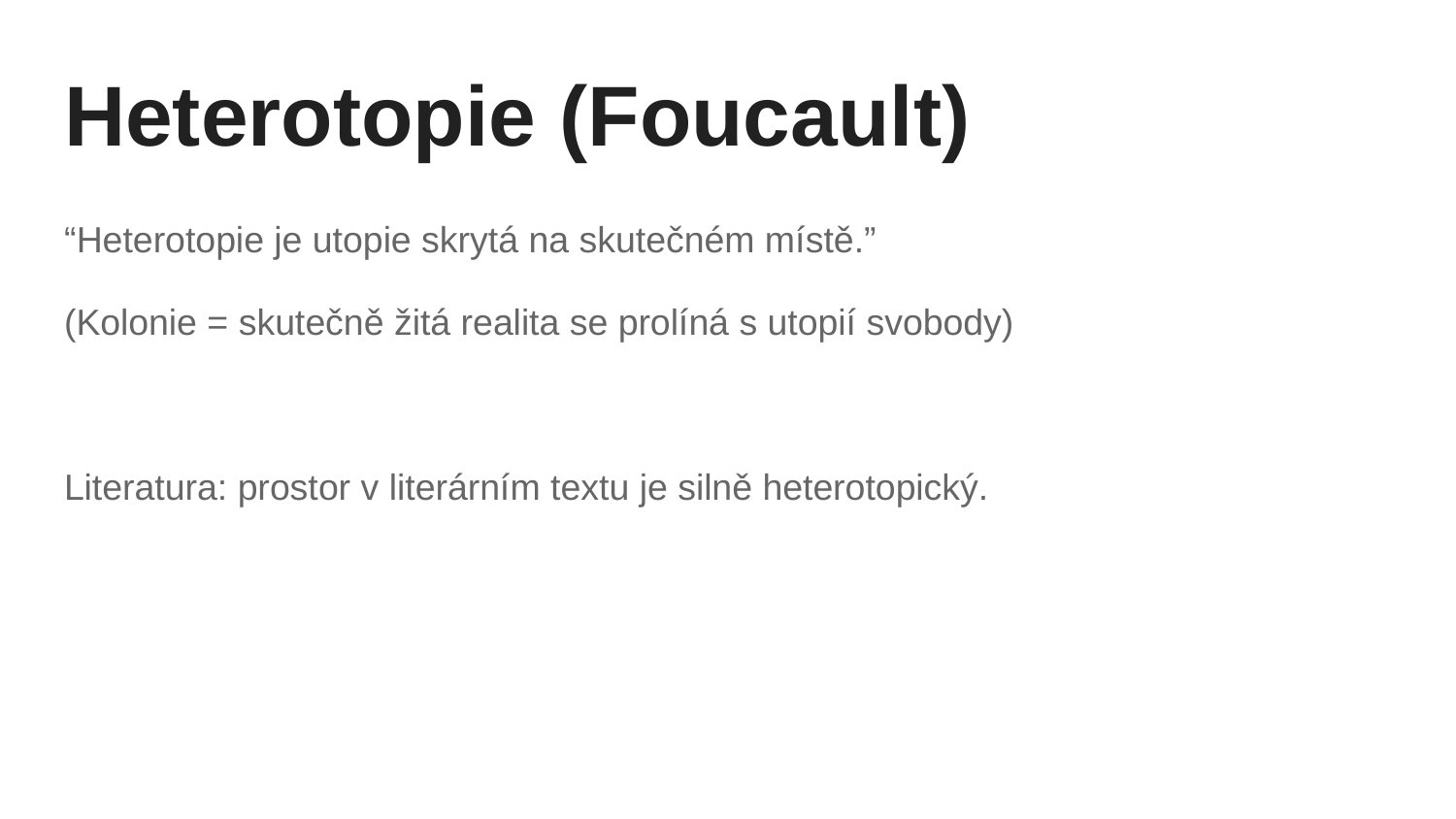

# Heterotopie (Foucault)
“Heterotopie je utopie skrytá na skutečném místě.”
(Kolonie = skutečně žitá realita se prolíná s utopií svobody)

Literatura: prostor v literárním textu je silně heterotopický.